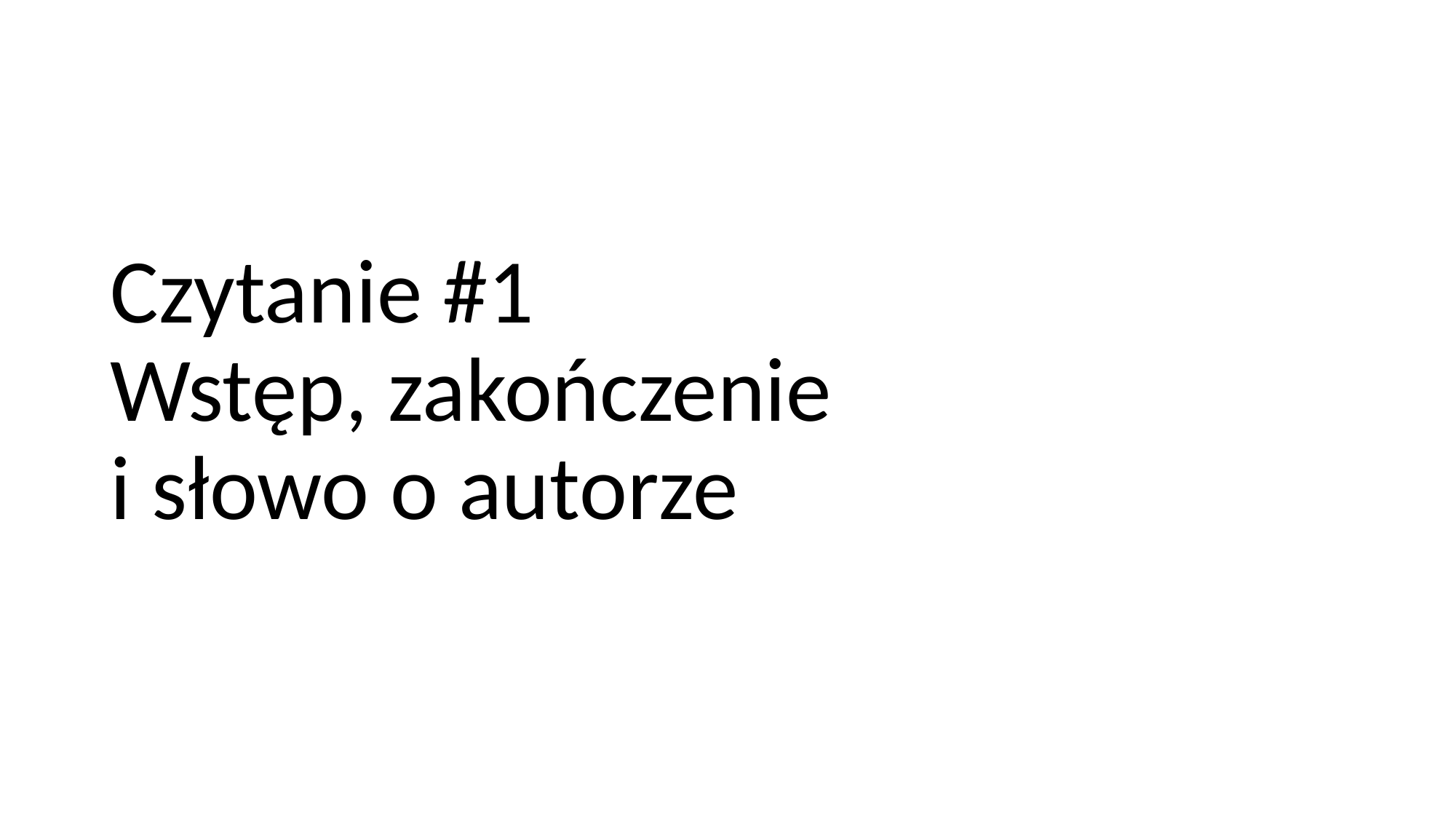

# Czytanie #1 Wstęp, zakończenie i słowo o autorze